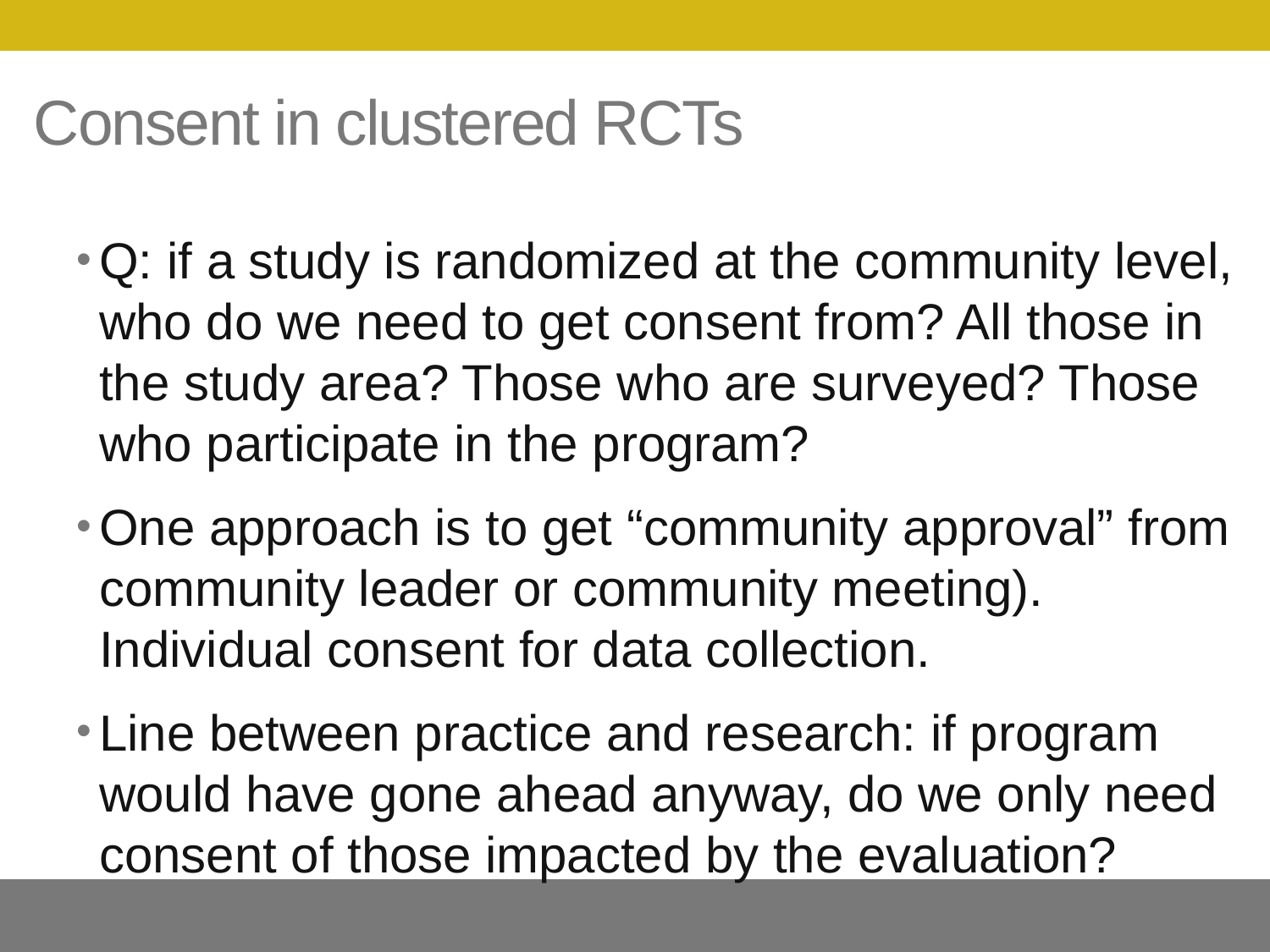

# Consent in clustered RCTs

Q: if a study is randomized at the community level, who do we need to get consent from? All those in the study area? Those who are surveyed? Those who participate in the program?

One approach is to get “community approval” from community leader or community meeting). Individual consent for data collection.

Line between practice and research: if program would have gone ahead anyway, do we only need consent of those impacted by the evaluation?